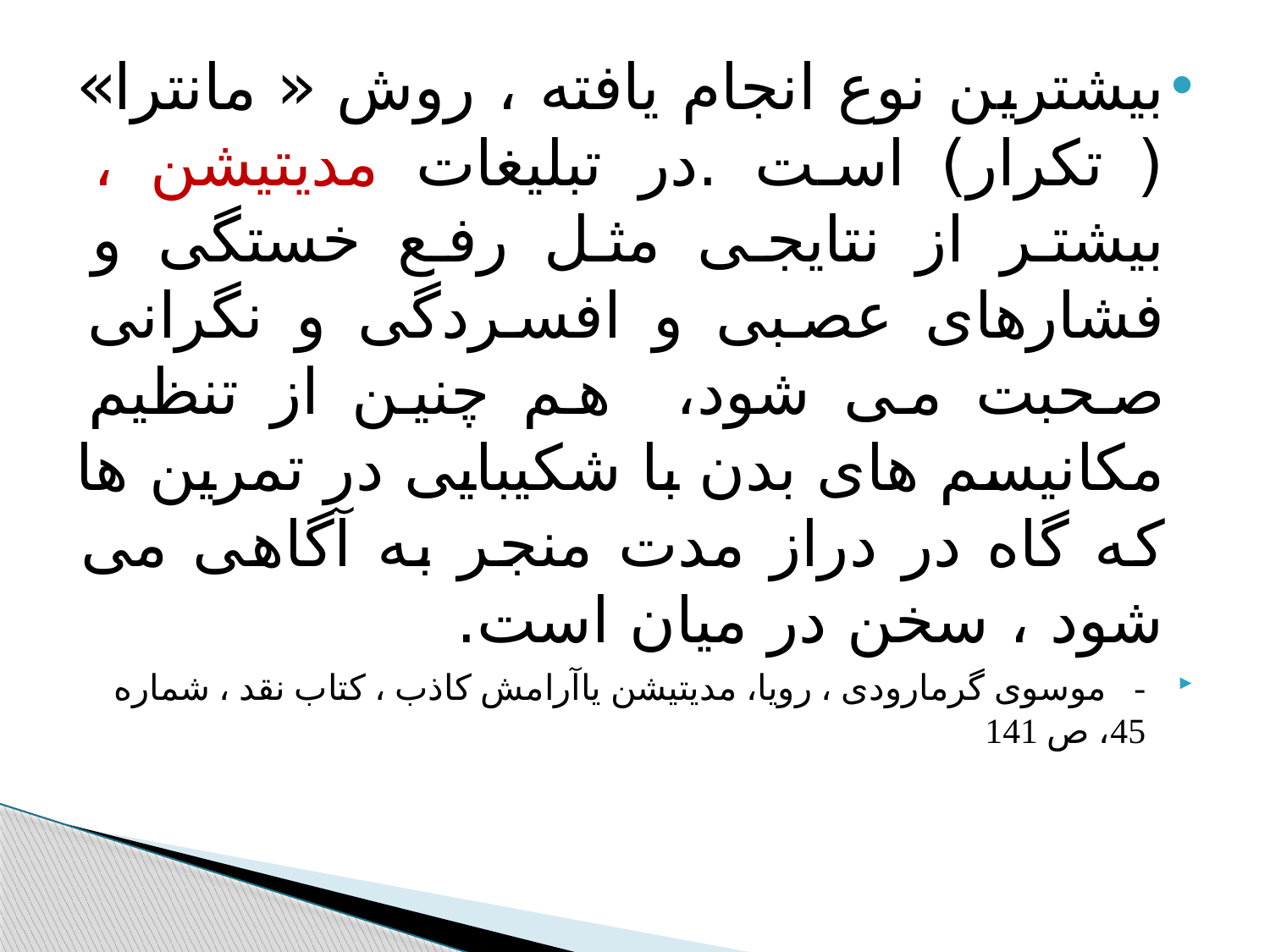

#
بیشترین نوع انجام یافته ، روش « مانترا» ( تکرار) است .در تبلیغات مدیتیشن ، بیشتر از نتایجی مثل رفع خستگی و فشارهای عصبی و افسردگی و نگرانی صحبت می شود،  هم چنین از تنظیم مکانیسم های بدن با شکیبایی در تمرین ها که گاه در دراز مدت منجر به آگاهی می شود ، سخن در میان است.
-   موسوی گرمارودی ، رویا، مدیتیشن یاآرامش کاذب ، کتاب نقد ، شماره 45، ص 141